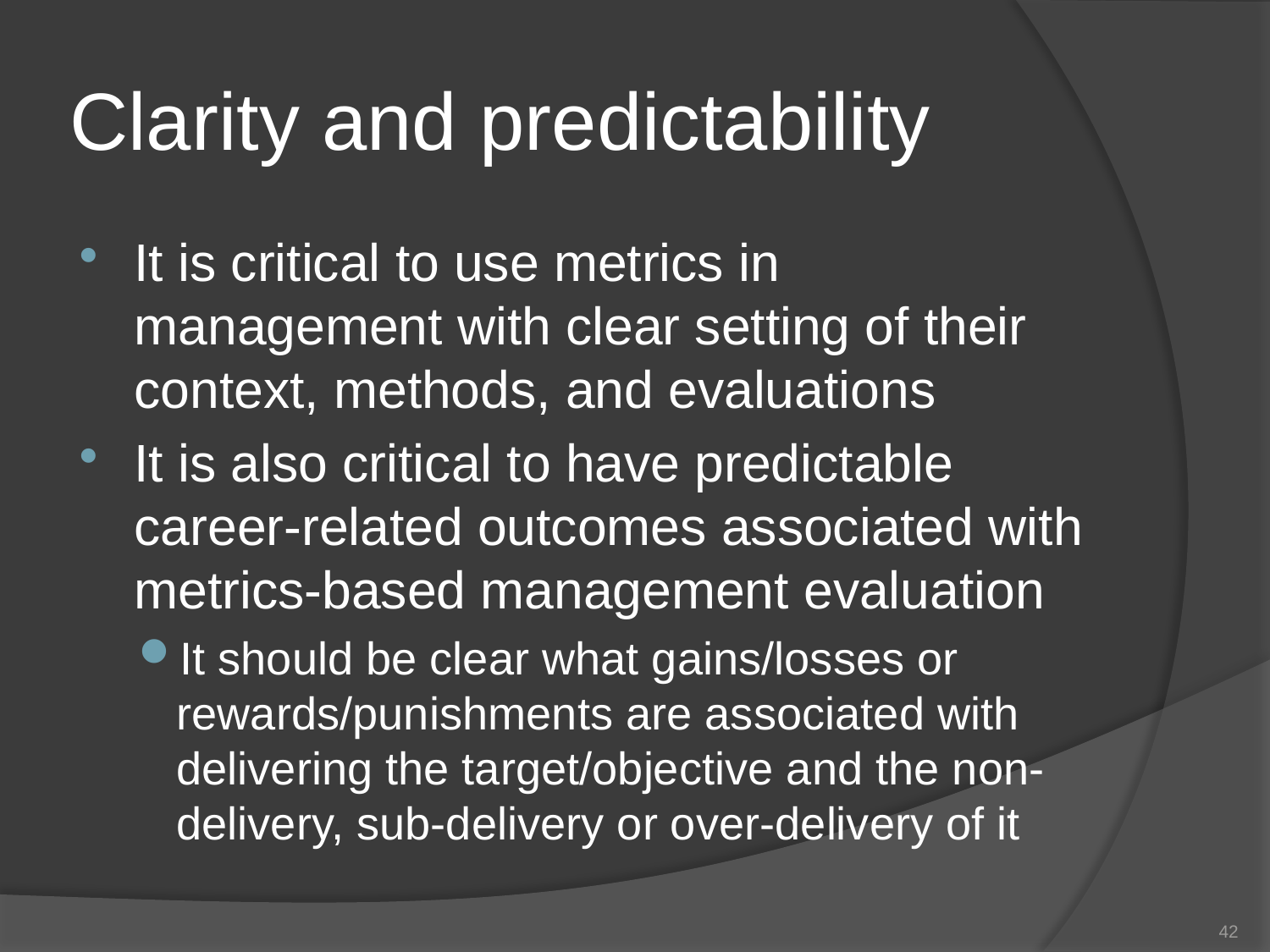

# Clarity and predictability
It is critical to use metrics in management with clear setting of their context, methods, and evaluations
It is also critical to have predictable career-related outcomes associated with metrics-based management evaluation
It should be clear what gains/losses or rewards/punishments are associated with delivering the target/objective and the non-delivery, sub-delivery or over-delivery of it
42